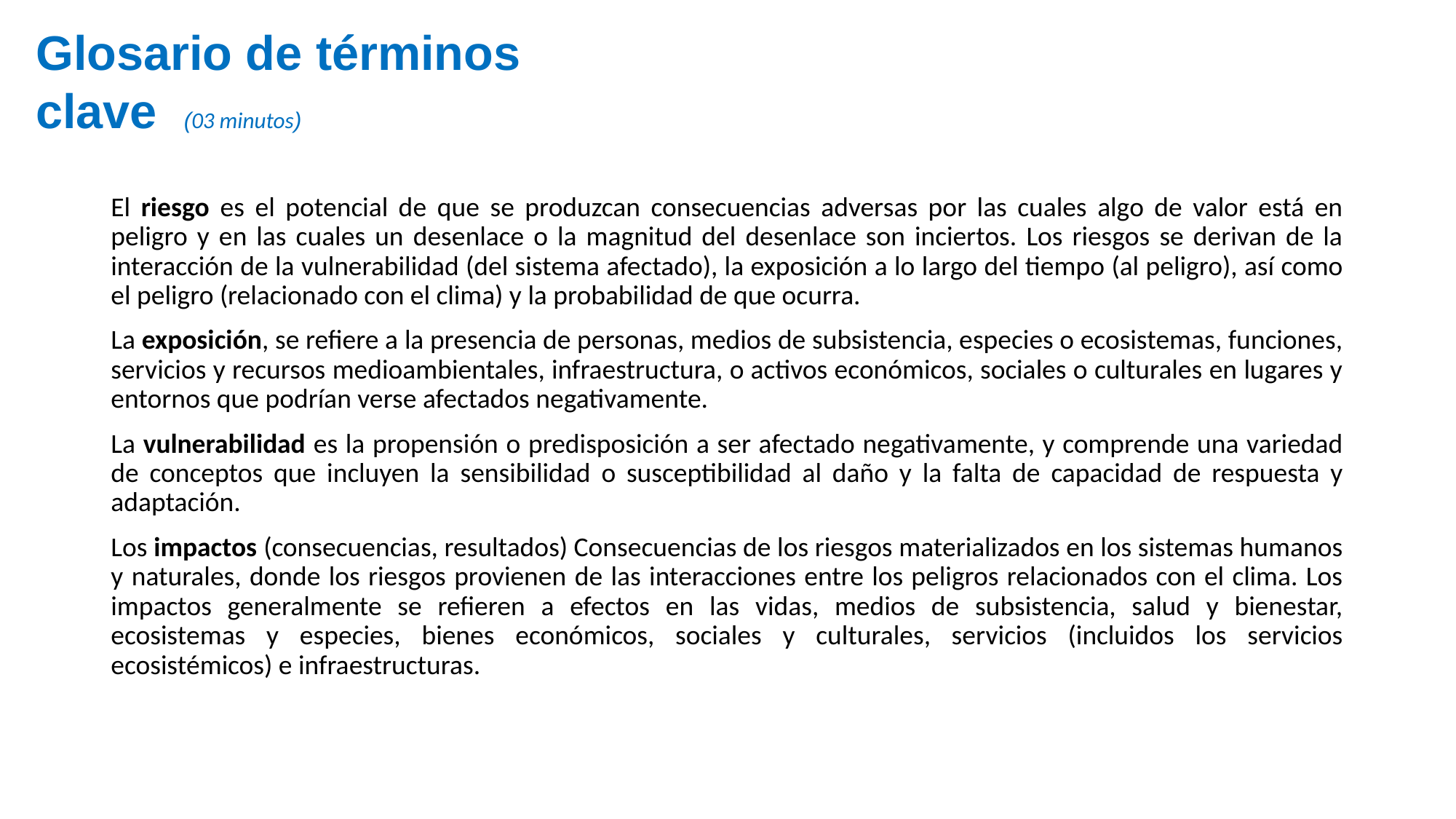

Glosario de términos clave  (03 minutos)

El riesgo es el potencial de que se produzcan consecuencias adversas por las cuales algo de valor está en peligro y en las cuales un desenlace o la magnitud del desenlace son inciertos. Los riesgos se derivan de la interacción de la vulnerabilidad (del sistema afectado), la exposición a lo largo del tiempo (al peligro), así como el peligro (relacionado con el clima) y la probabilidad de que ocurra.
La exposición, se refiere a la presencia de personas, medios de subsistencia, especies o ecosistemas, funciones, servicios y recursos medioambientales, infraestructura, o activos económicos, sociales o culturales en lugares y entornos que podrían verse afectados negativamente.
La vulnerabilidad es la propensión o predisposición a ser afectado negativamente, y comprende una variedad de conceptos que incluyen la sensibilidad o susceptibilidad al daño y la falta de capacidad de respuesta y adaptación.
Los impactos (consecuencias, resultados) Consecuencias de los riesgos materializados en los sistemas humanos y naturales, donde los riesgos provienen de las interacciones entre los peligros relacionados con el clima. Los impactos generalmente se refieren a efectos en las vidas, medios de subsistencia, salud y bienestar, ecosistemas y especies, bienes económicos, sociales y culturales, servicios (incluidos los servicios ecosistémicos) e infraestructuras.